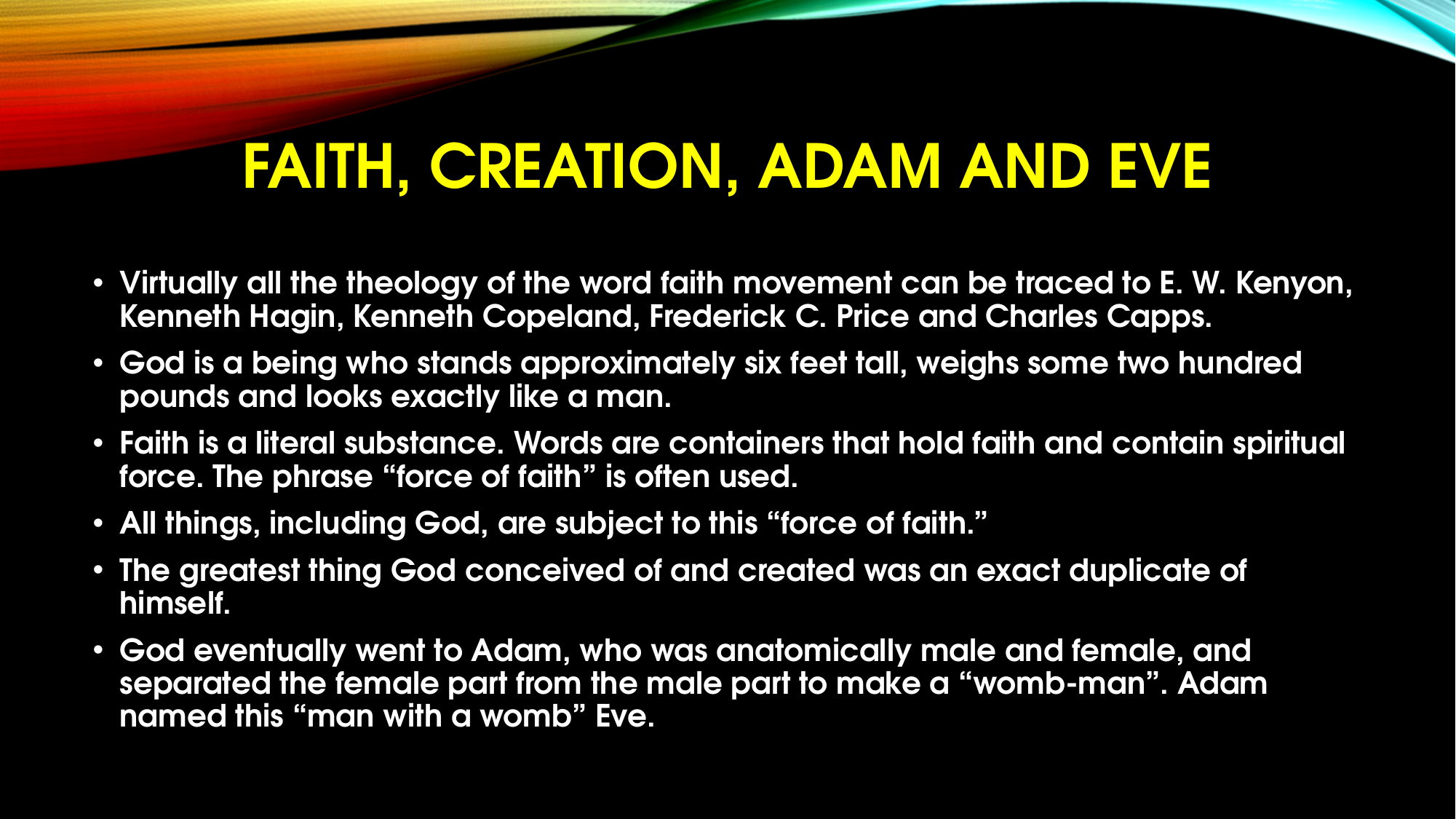

# Faith, creation, adam and eve
Virtually all the theology of the word faith movement can be traced to E. W. Kenyon, Kenneth Hagin, Kenneth Copeland, Frederick C. Price and Charles Capps.
God is a being who stands approximately six feet tall, weighs some two hundred pounds and looks exactly like a man.
Faith is a literal substance. Words are containers that hold faith and contain spiritual force. The phrase “force of faith” is often used.
All things, including God, are subject to this “force of faith.”
The greatest thing God conceived of and created was an exact duplicate of himself.
God eventually went to Adam, who was anatomically male and female, and separated the female part from the male part to make a “womb-man”. Adam named this “man with a womb” Eve.